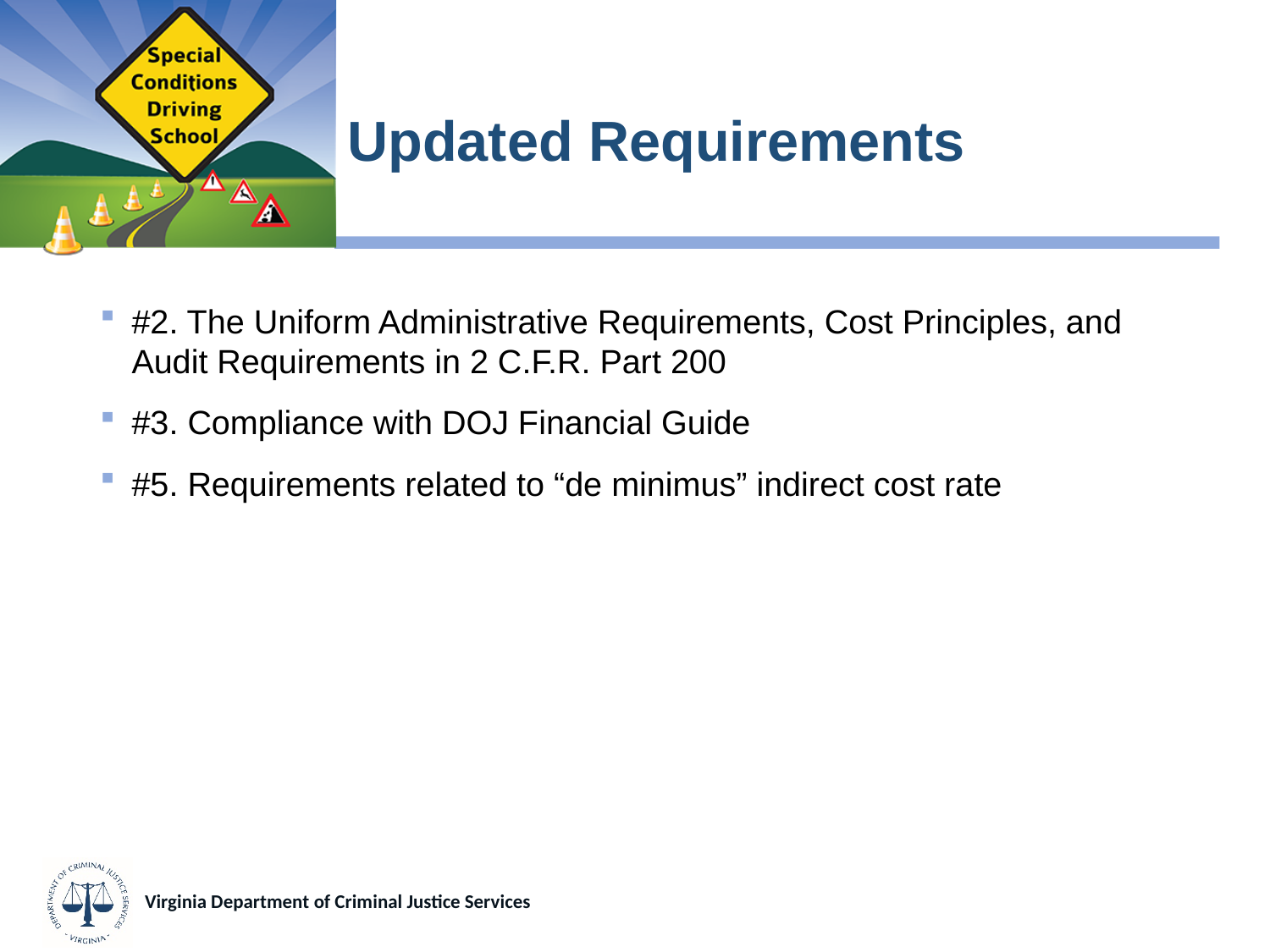

# Updated Requirements
#2. The Uniform Administrative Requirements, Cost Principles, and Audit Requirements in 2 C.F.R. Part 200
#3. Compliance with DOJ Financial Guide
#5. Requirements related to “de minimus” indirect cost rate
Virginia Department of Criminal Justice Services